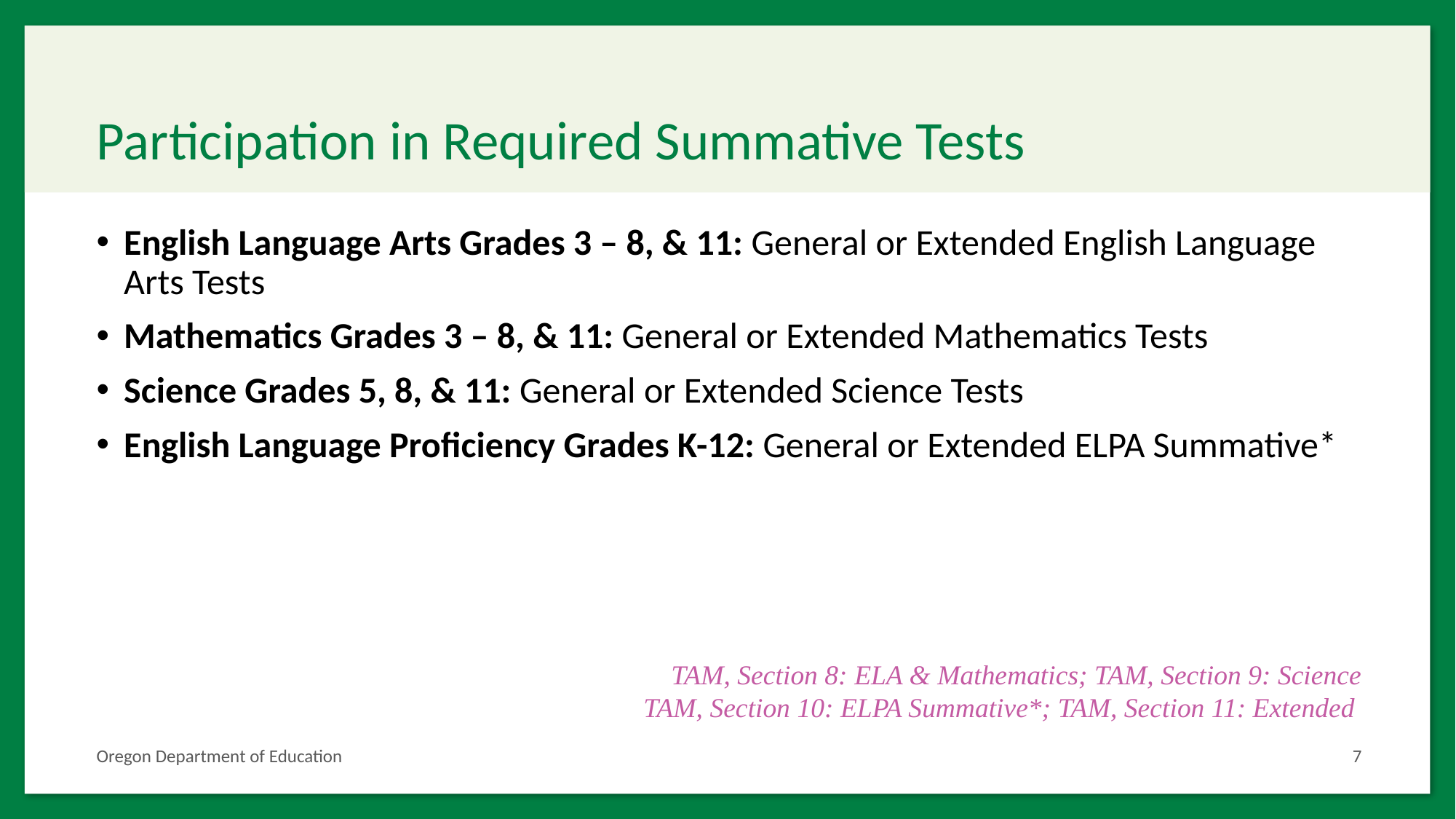

# Participation in Required Summative Tests
English Language Arts Grades 3 – 8, & 11: General or Extended English Language Arts Tests
Mathematics Grades 3 – 8, & 11: General or Extended Mathematics Tests
Science Grades 5, 8, & 11: General or Extended Science Tests
English Language Proficiency Grades K-12: General or Extended ELPA Summative*
TAM, Section 8: ELA & Mathematics; TAM, Section 9: Science
TAM, Section 10: ELPA Summative*; TAM, Section 11: Extended
Oregon Department of Education
7